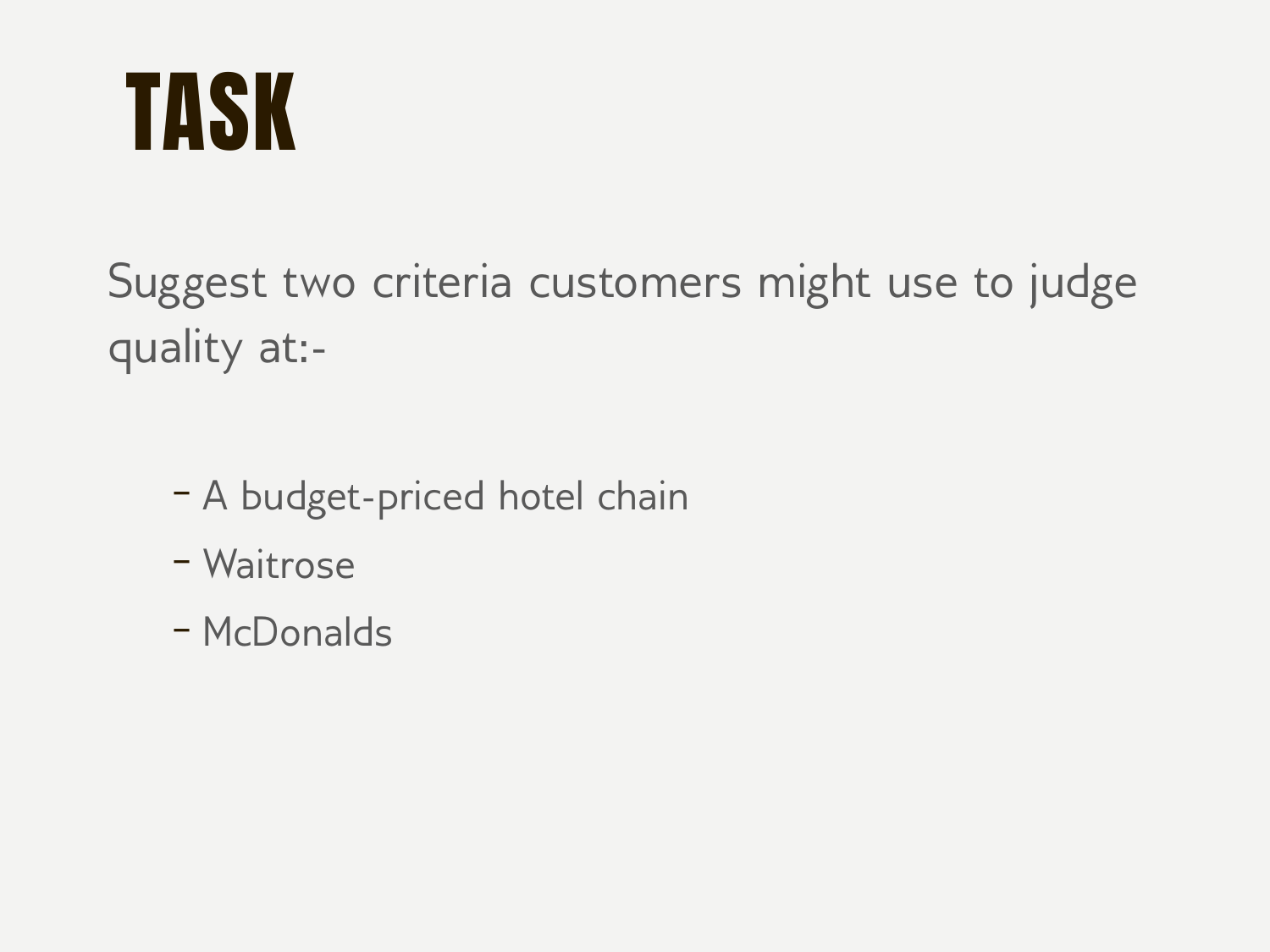

# Task
Suggest two criteria customers might use to judge quality at:-

A budget-priced hotel chain
Waitrose
McDonalds

6